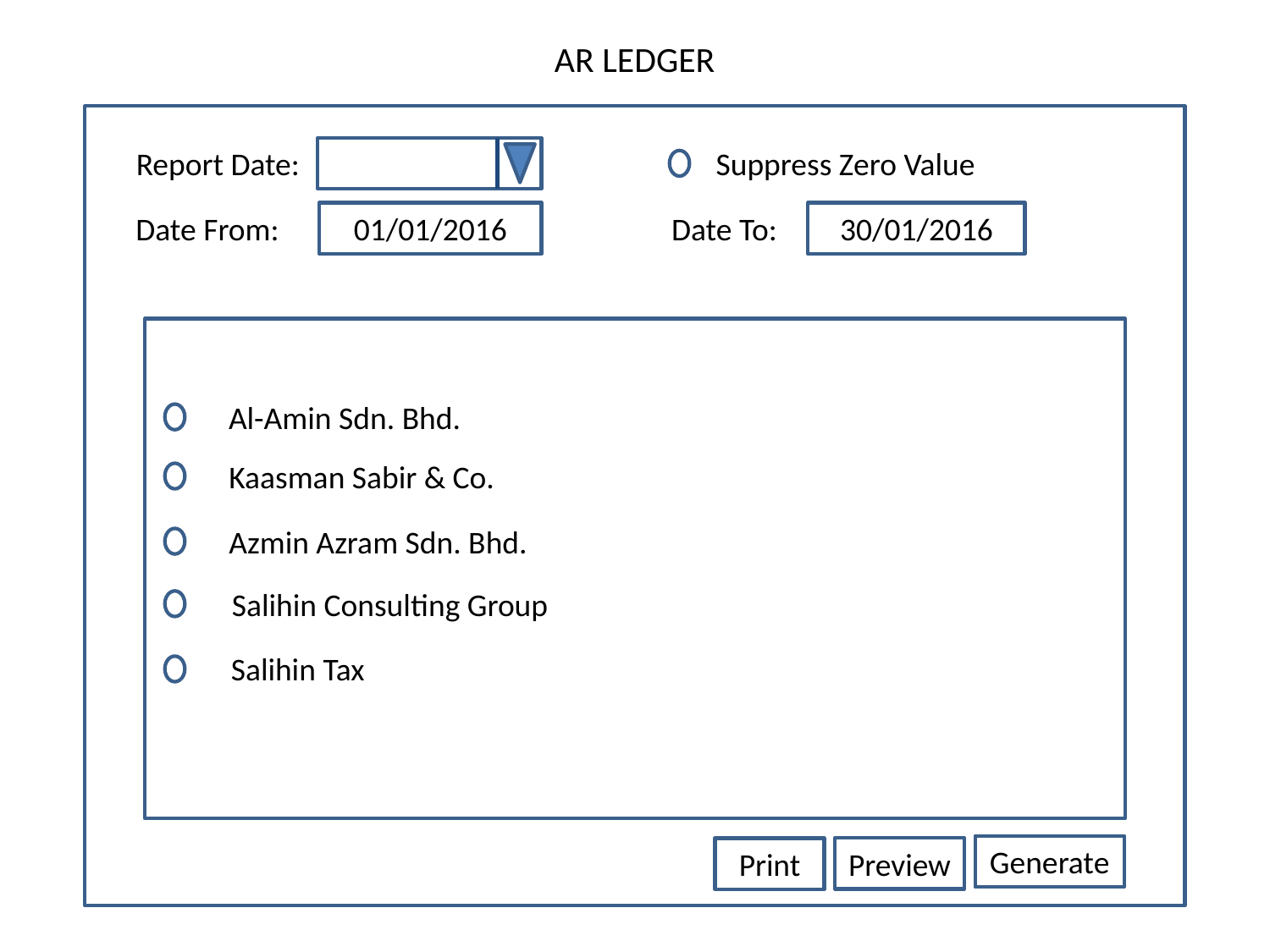

AR LEDGER

Report Date:

Suppress Zero Value

Date From:
01/01/2016
Date To:
30/01/2016

Al-Amin Sdn. Bhd.

Kaasman Sabir & Co.

Azmin Azram Sdn. Bhd.

Salihin Consulting Group

Salihin Tax

Generate
Preview
Print